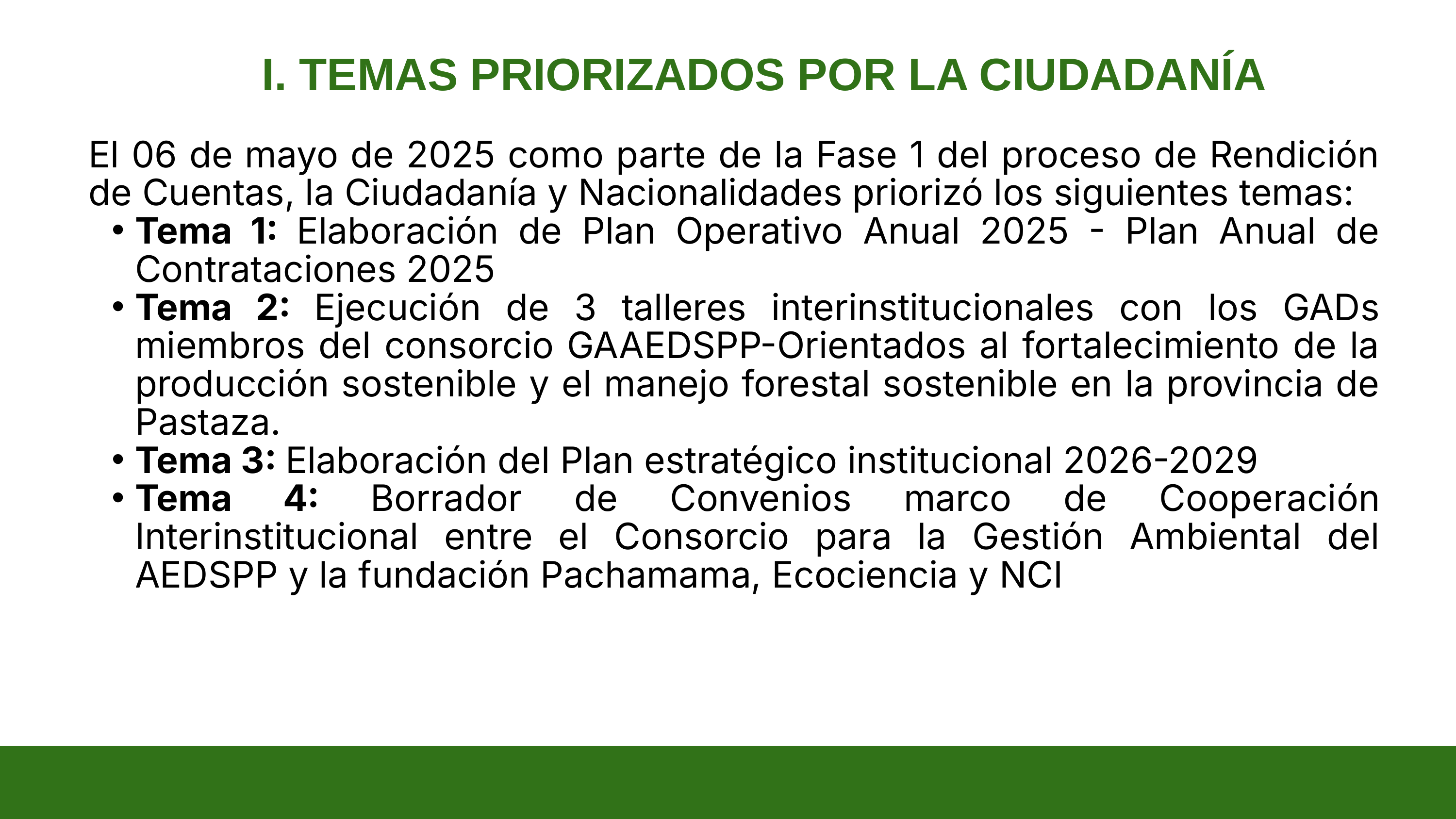

I. TEMAS PRIORIZADOS POR LA CIUDADANÍA
El 06 de mayo de 2025 como parte de la Fase 1 del proceso de Rendición de Cuentas, la Ciudadanía y Nacionalidades priorizó los siguientes temas:
Tema 1: Elaboración de Plan Operativo Anual 2025 - Plan Anual de Contrataciones 2025
Tema 2: Ejecución de 3 talleres interinstitucionales con los GADs miembros del consorcio GAAEDSPP-Orientados al fortalecimiento de la producción sostenible y el manejo forestal sostenible en la provincia de Pastaza.
Tema 3: Elaboración del Plan estratégico institucional 2026-2029
Tema 4: Borrador de Convenios marco de Cooperación Interinstitucional entre el Consorcio para la Gestión Ambiental del AEDSPP y la fundación Pachamama, Ecociencia y NCI